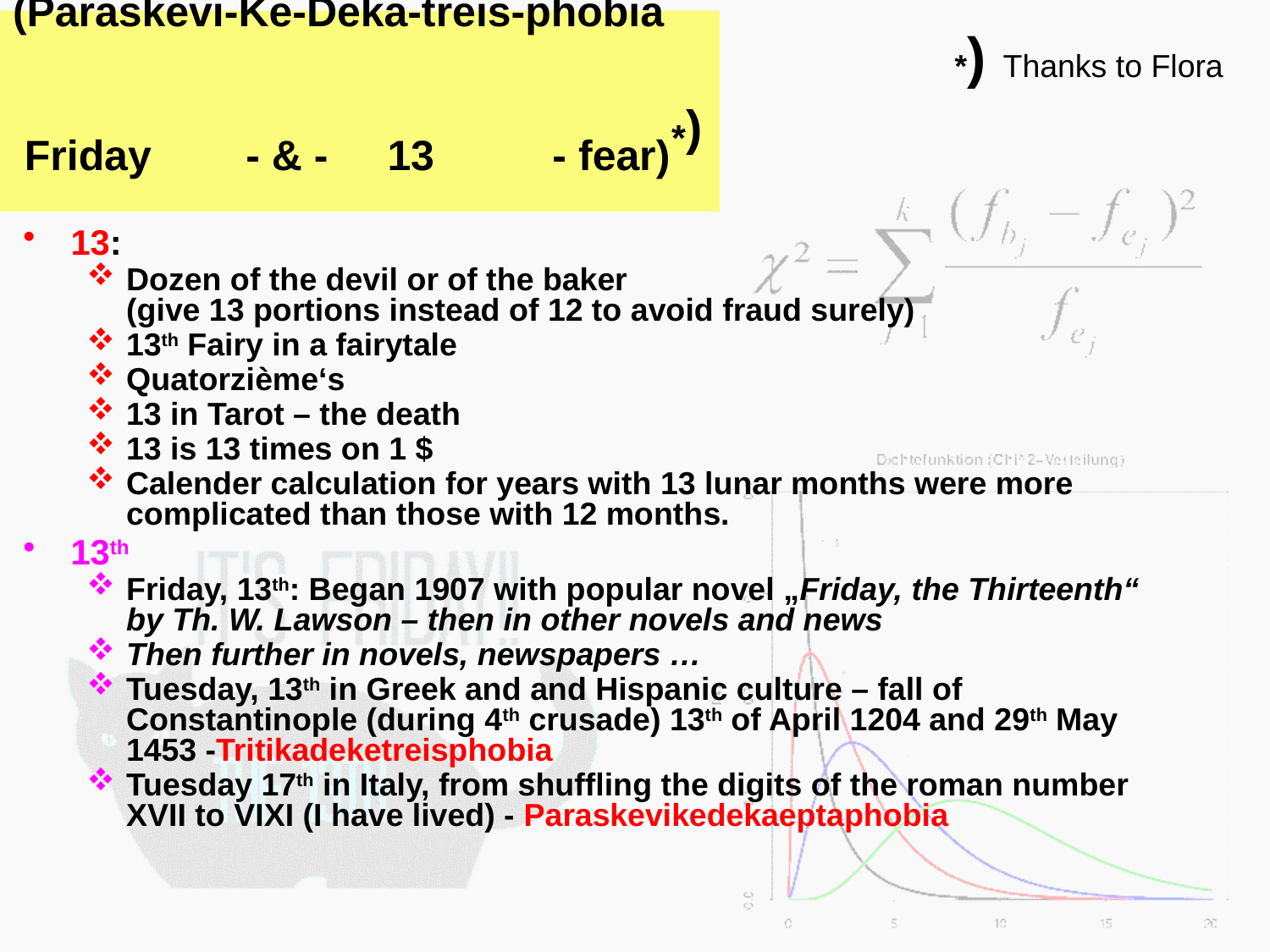

# Paraskavedekatriaphobia (Paraskevi-Ke-Deka-treis-phobia Friday        - & -     13          - fear)*)
*)  Thanks to Flora
13:
Dozen of the devil or of the baker
(give 13 portions instead of 12 to avoid fraud surely)
13th Fairy in a fairytale
Quatorzième‘s
13 in Tarot – the death
13 is 13 times on 1 $
Calender calculation for years with 13 lunar months were more complicated than those with 12 months.
13th
Friday, 13th: Began 1907 with popular novel „Friday, the Thirteenth“ by Th. W. Lawson – then in other novels and news
Then further in novels, newspapers …
Tuesday, 13th in Greek and and Hispanic culture – fall of Constantinople (during 4th crusade) 13th of April 1204 and 29th May 1453 -Tritikadeketreisphobia
Tuesday 17th in Italy, from shuffling the digits of the roman number XVII to VIXI (I have lived) - Paraskevikedekaeptaphobia